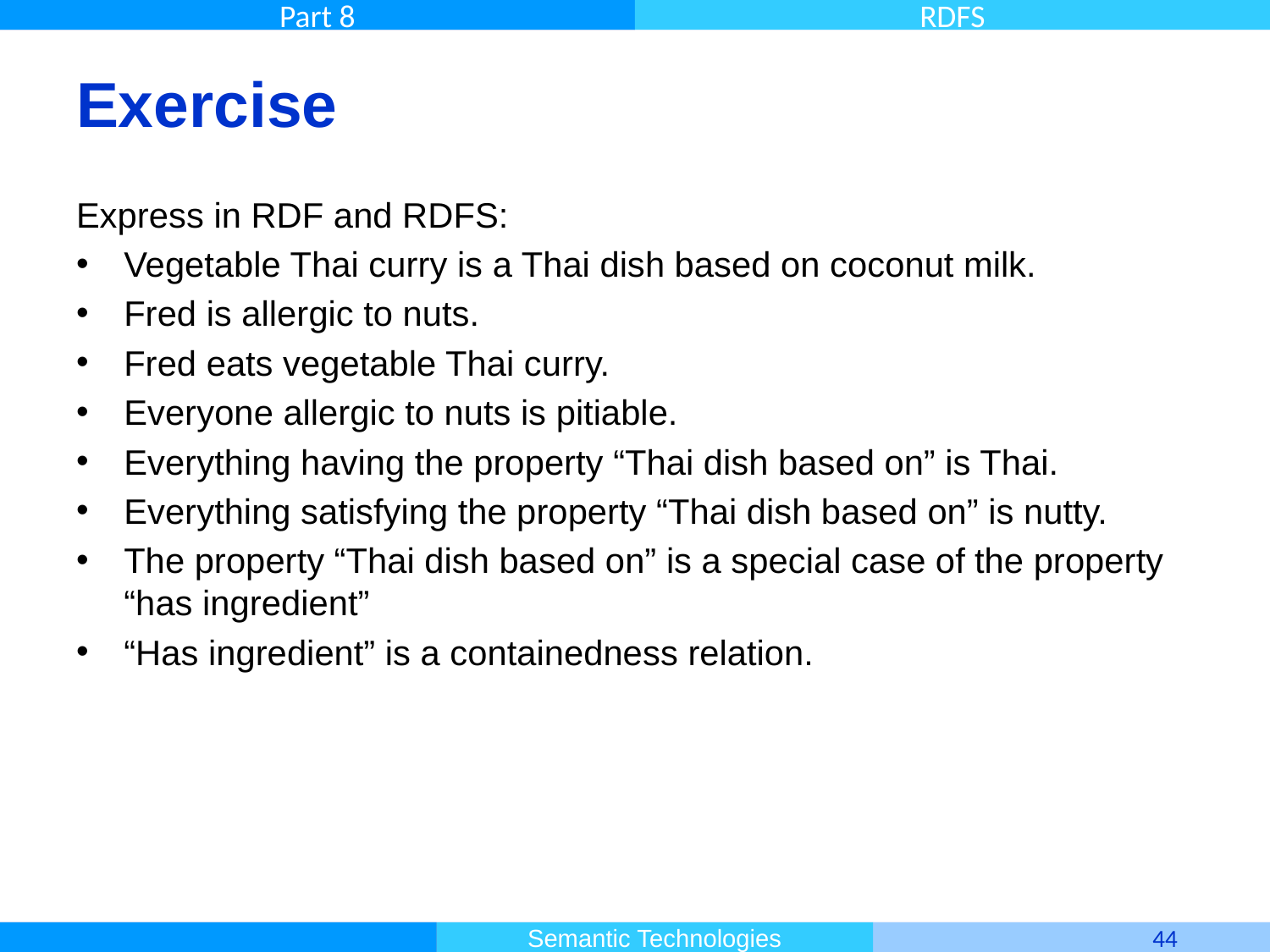

# Exercise
Express in RDF and RDFS:
Vegetable Thai curry is a Thai dish based on coconut milk.
Fred is allergic to nuts.
Fred eats vegetable Thai curry.
Everyone allergic to nuts is pitiable.
Everything having the property “Thai dish based on” is Thai.
Everything satisfying the property “Thai dish based on” is nutty.
The property “Thai dish based on” is a special case of the property “has ingredient”
“Has ingredient” is a containedness relation.